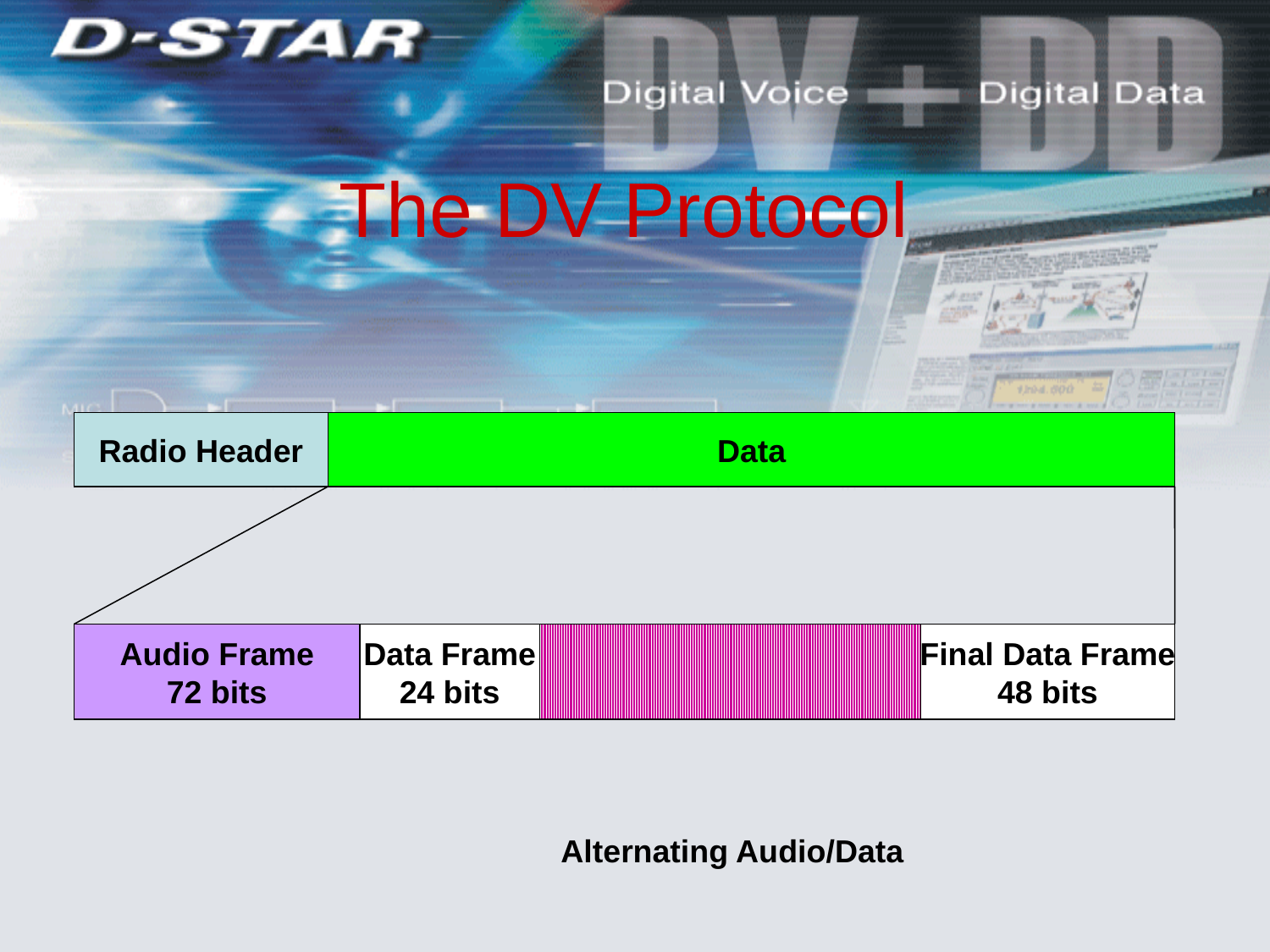

# The DV Protocol

Radio Header
Data

Audio Frame
72 bits
Data Frame
24 bits

Final Data Frame
48 bits
Alternating Audio/Data